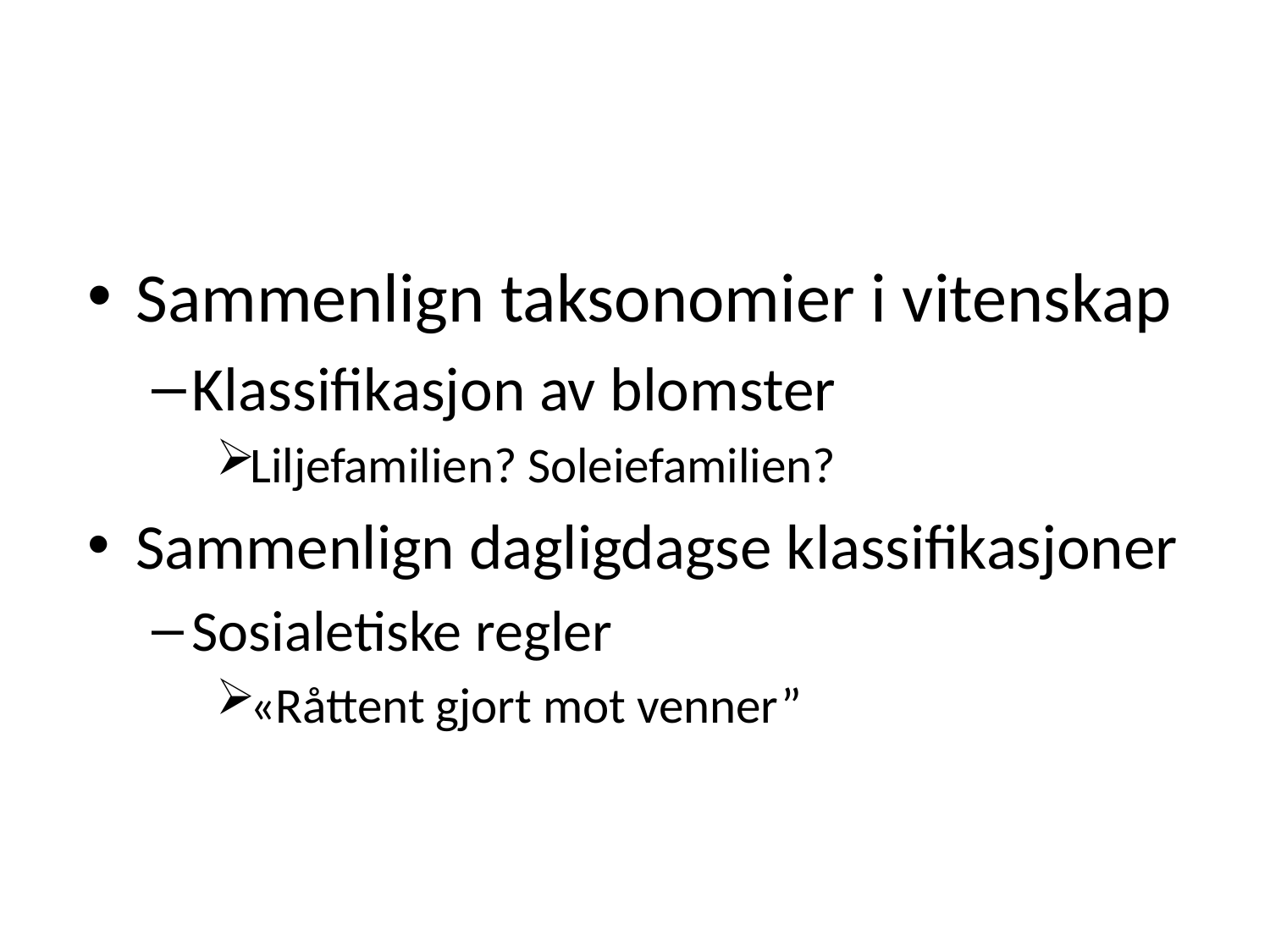

Sammenlign taksonomier i vitenskap
Klassifikasjon av blomster
Liljefamilien? Soleiefamilien?
Sammenlign dagligdagse klassifikasjoner
Sosialetiske regler
«Råttent gjort mot venner”